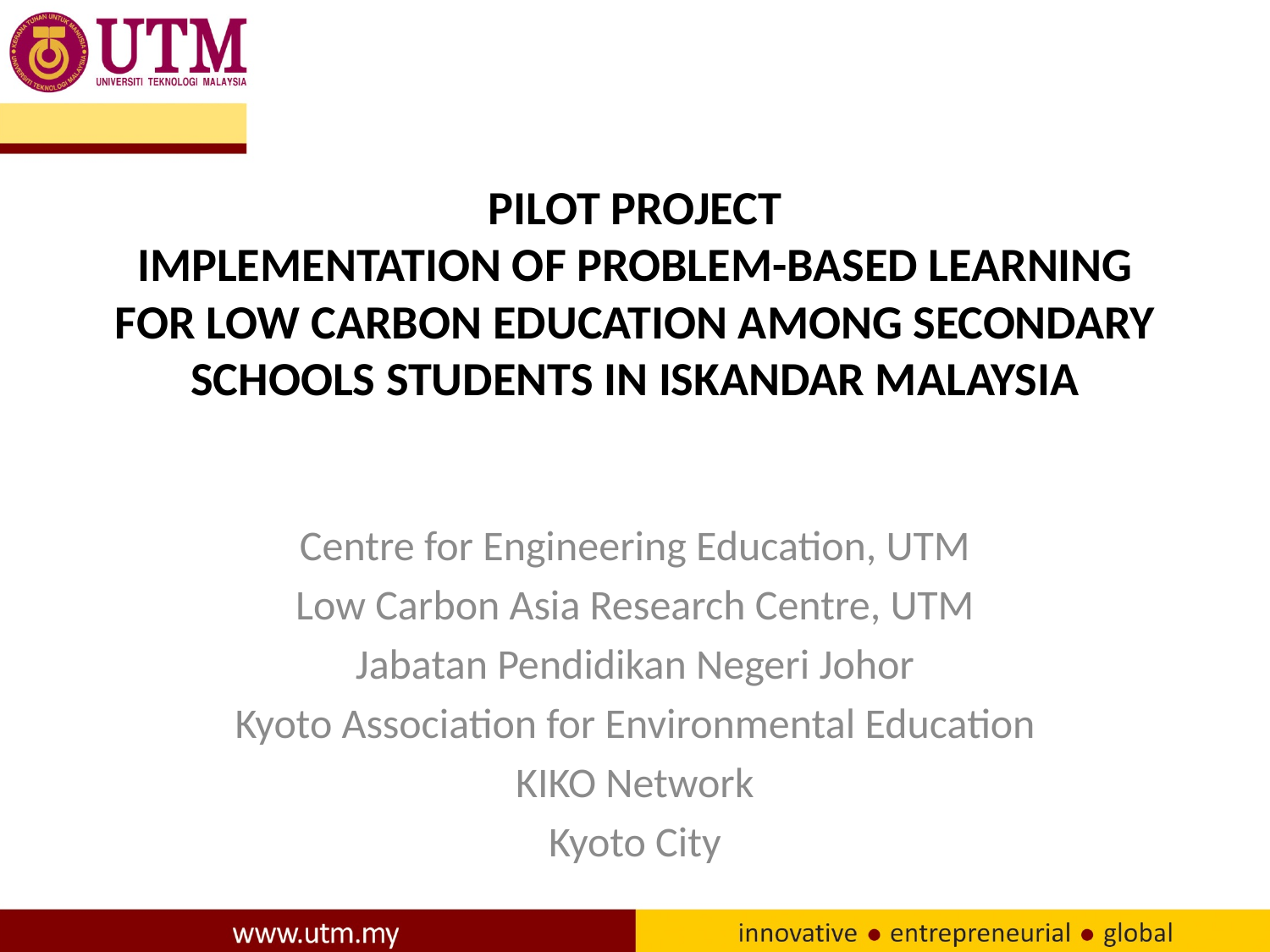

# PILOT PROJECT IMPLEMENTATION OF PROBLEM-BASED LEARNING FOR LOW CARBON EDUCATION AMONG SECONDARY SCHOOLS STUDENTS IN ISKANDAR MALAYSIA
Centre for Engineering Education, UTM
Low Carbon Asia Research Centre, UTM
Jabatan Pendidikan Negeri Johor
Kyoto Association for Environmental Education
KIKO Network
Kyoto City